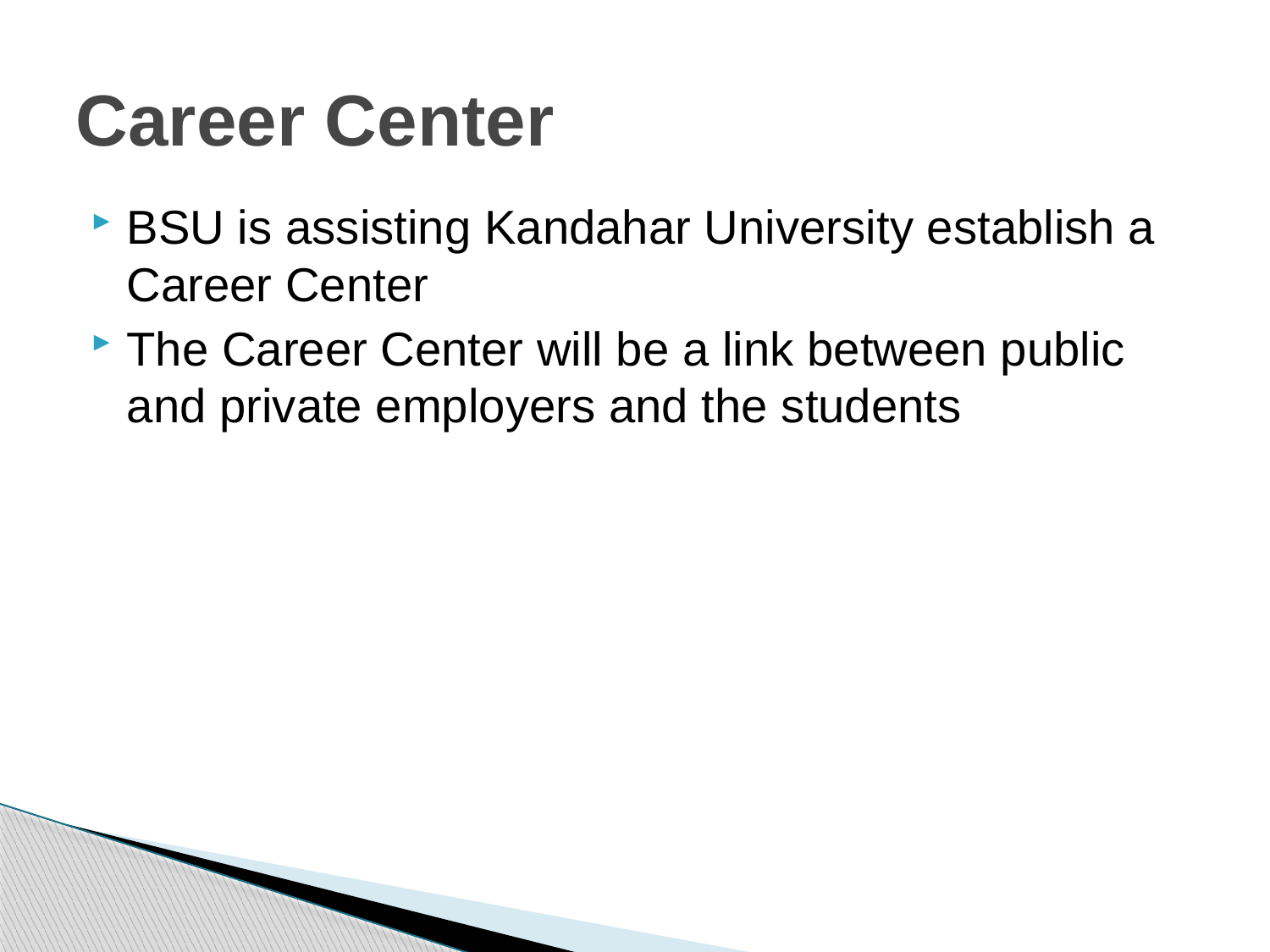

# Career Center
BSU is assisting Kandahar University establish a Career Center
The Career Center will be a link between public and private employers and the students